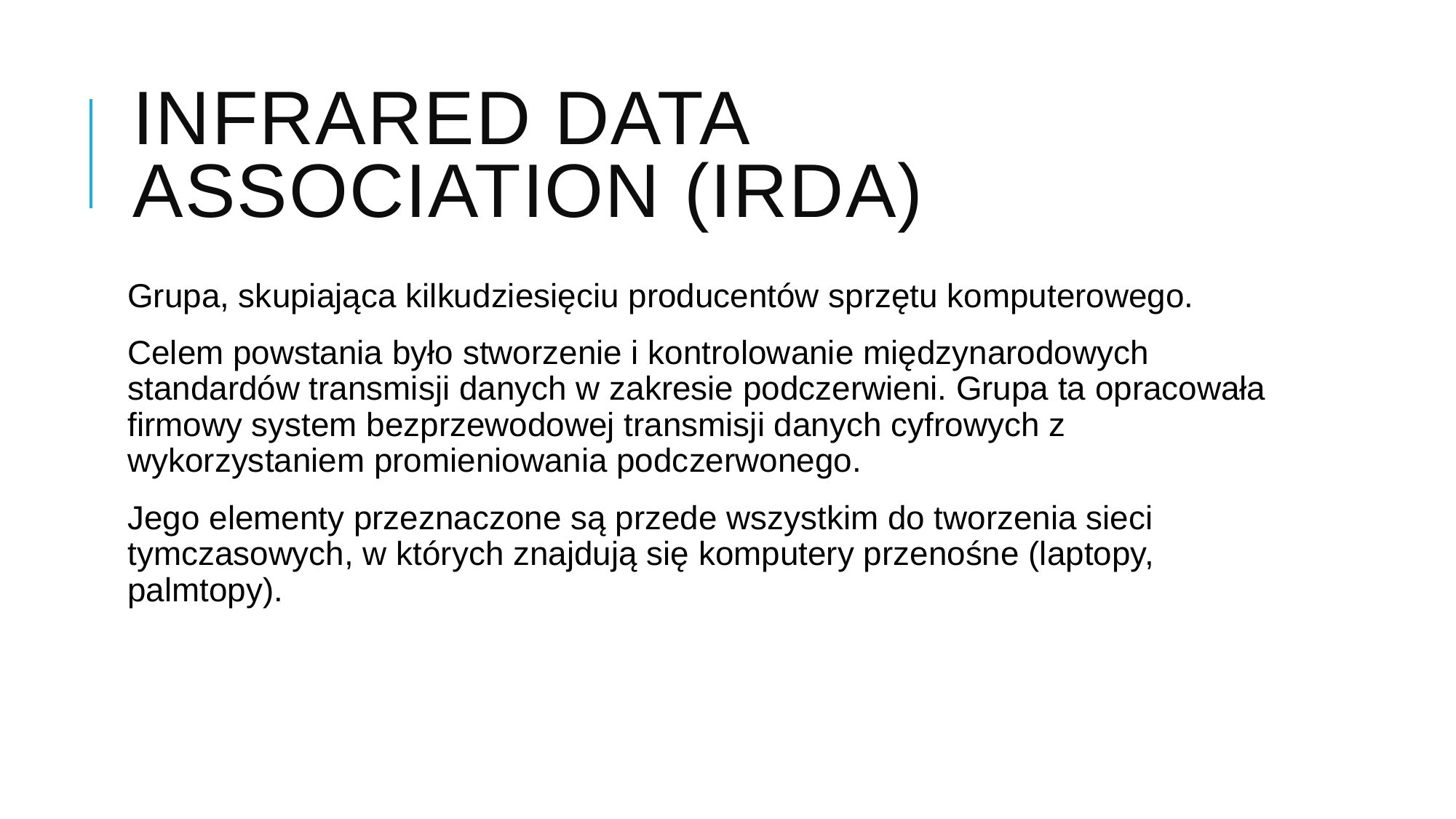

# Infrared Data Association (IrDA)
Grupa, skupiająca kilkudziesięciu producentów sprzętu komputerowego.
Celem powstania było stworzenie i kontrolowanie międzynarodowych standardów transmisji danych w zakresie podczerwieni. Grupa ta opracowała firmowy system bezprzewodowej transmisji danych cyfrowych z wykorzystaniem promieniowania podczerwonego.
Jego elementy przeznaczone są przede wszystkim do tworzenia sieci tymczasowych, w których znajdują się komputery przenośne (laptopy, palmtopy).